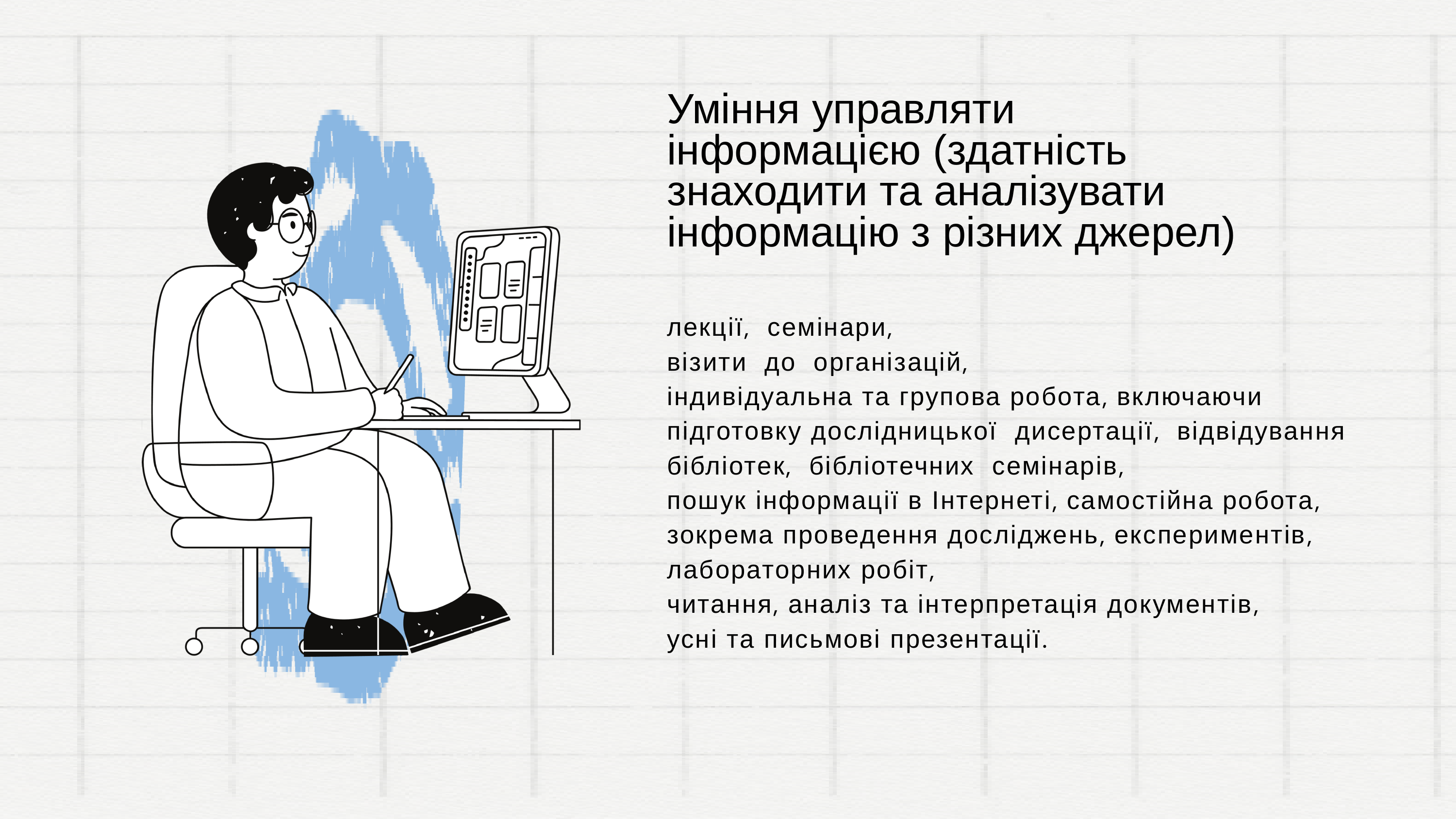

Уміння управляти інформацією (здатність знаходити та аналізувати інформацію з різних джерел)

лекції,  семінари,
візити  до  організацій,
індивідуальна та групова робота, включаючи підготовку дослідницької  дисертації,  відвідування  бібліотек,  бібліотечних  семінарів,
пошук інформації в Інтернеті, самостійна робота, зокрема проведення досліджень, експериментів, лабораторних робіт,
читання, аналіз та інтерпретація документів,
усні та письмові презентації.